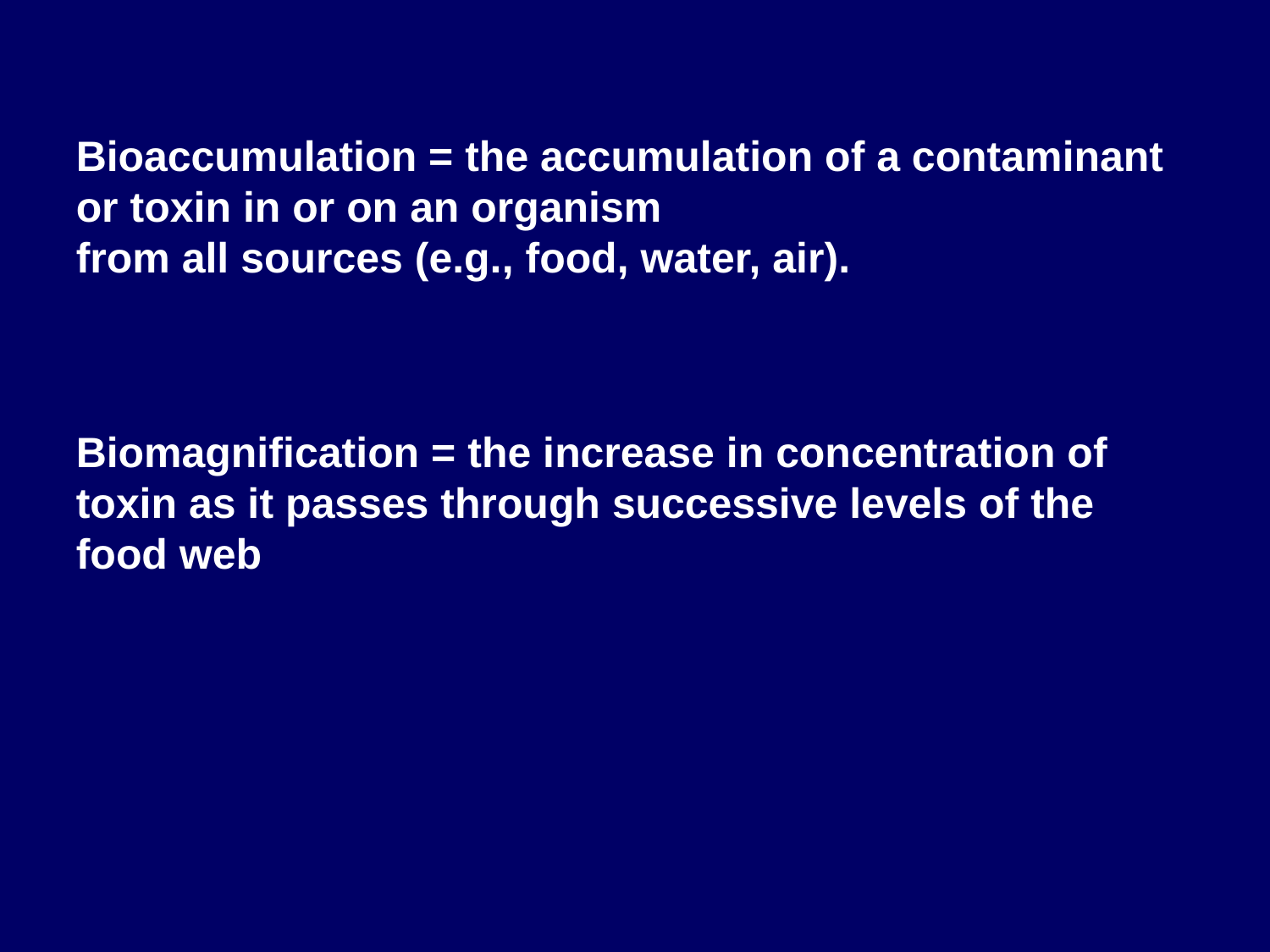

Bioaccumulation = the accumulation of a contaminant or toxin in or on an organism
from all sources (e.g., food, water, air).

Biomagnification = the increase in concentration of toxin as it passes through successive levels of the food web